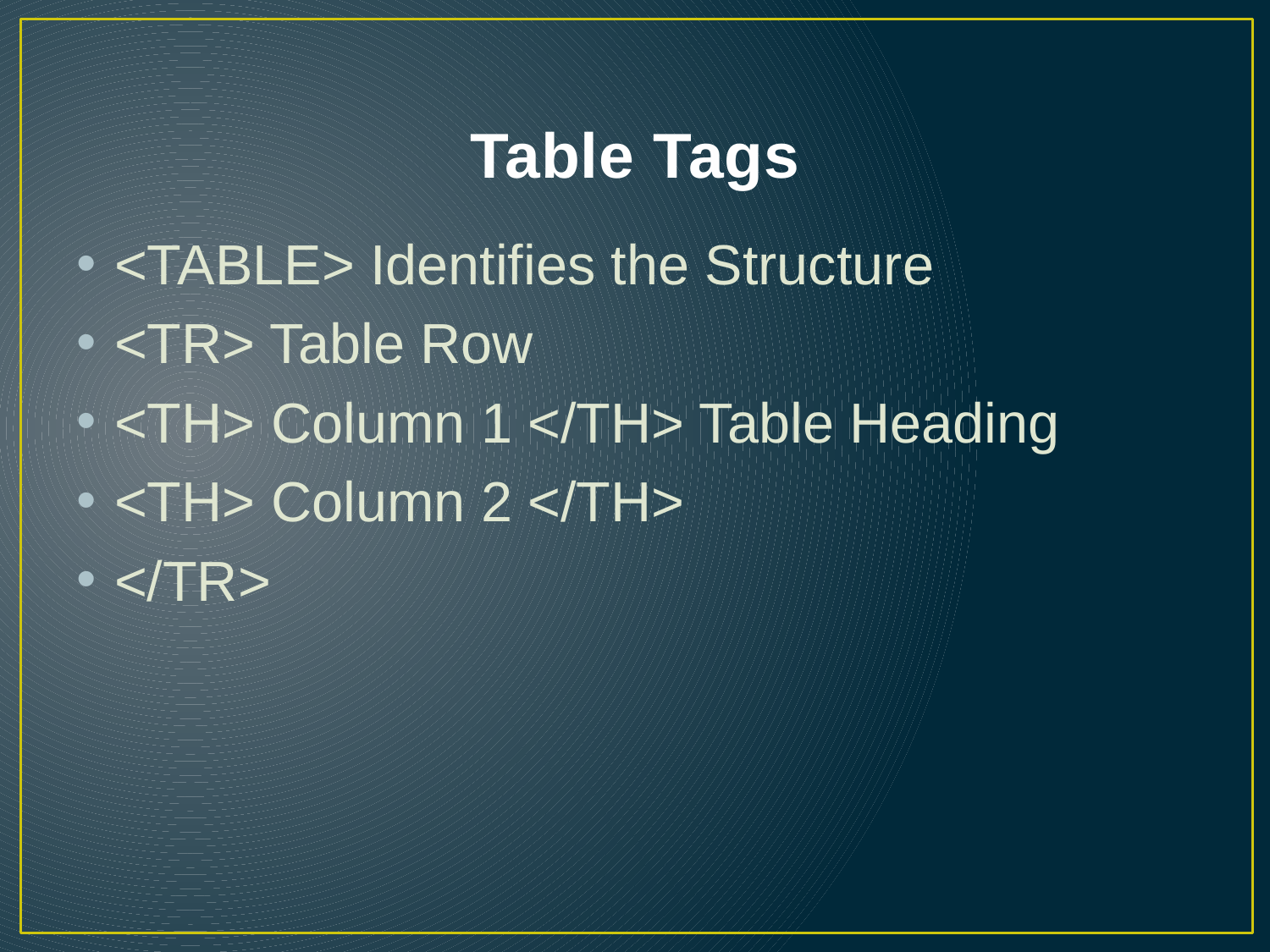

# Table Tags
<TABLE> Identifies the Structure
<TR> Table Row
<TH> Column 1 </TH> Table Heading
<TH> Column 2 </TH>
</TR>